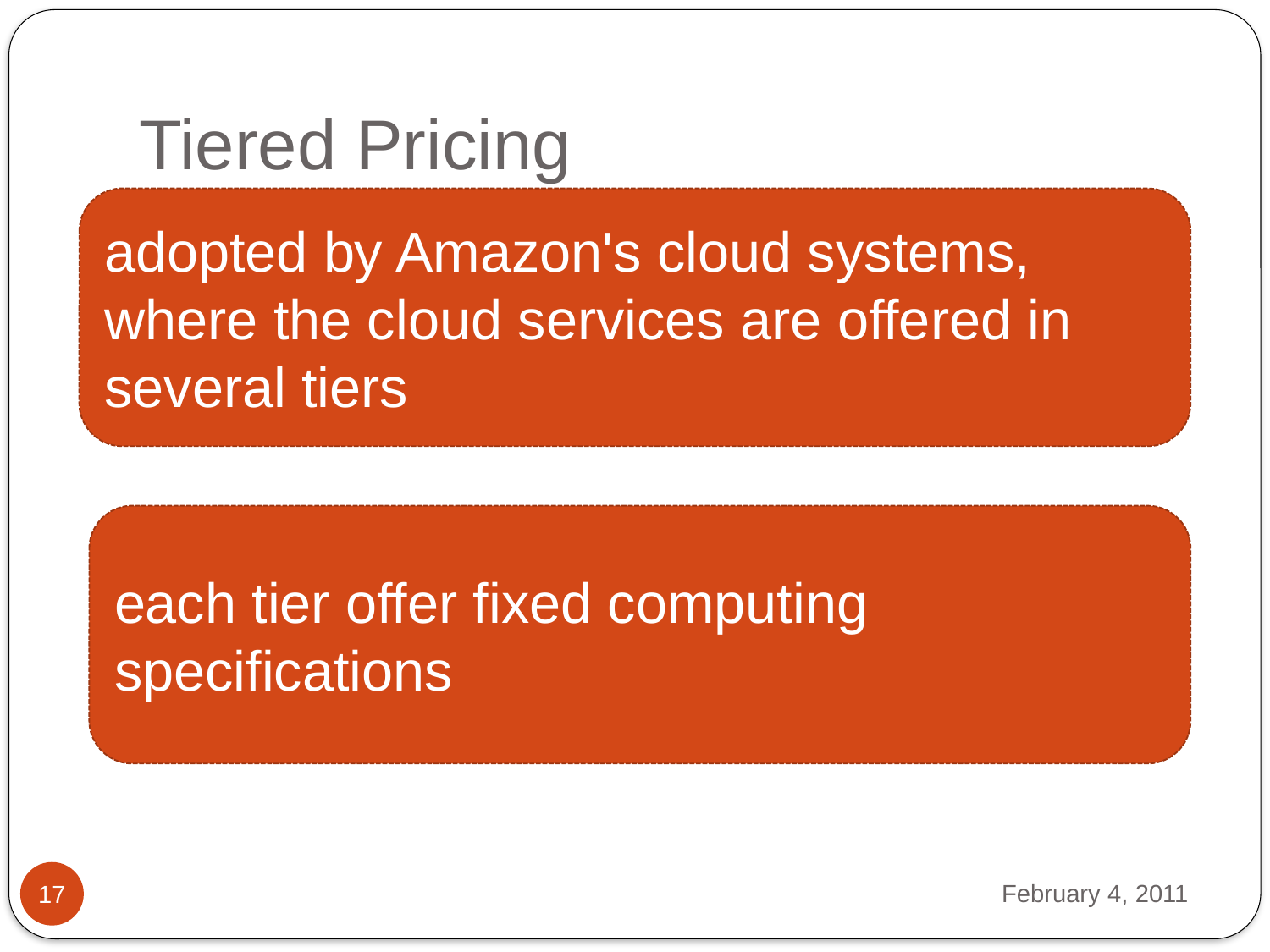

# Tiered Pricing
adopted by Amazon's cloud systems, where the cloud services are offered in several tiers

each tier offer fixed computing specifications
February 4, 2011
17